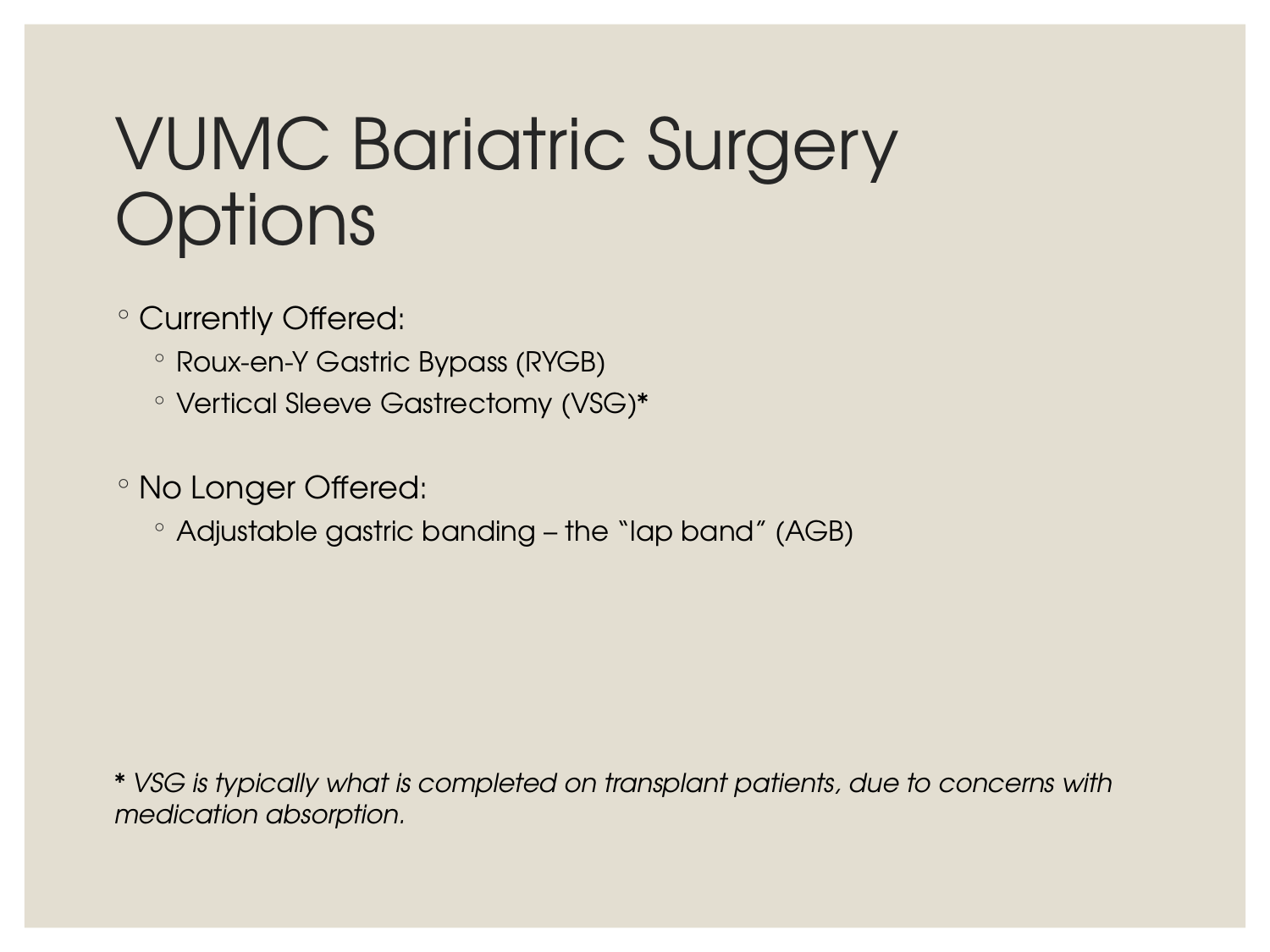

# VUMC Bariatric Surgery Options
Currently Offered:
Roux-en-Y Gastric Bypass (RYGB)
Vertical Sleeve Gastrectomy (VSG)*
No Longer Offered:
Adjustable gastric banding – the “lap band” (AGB)

* VSG is typically what is completed on transplant patients, due to concerns with medication absorption.